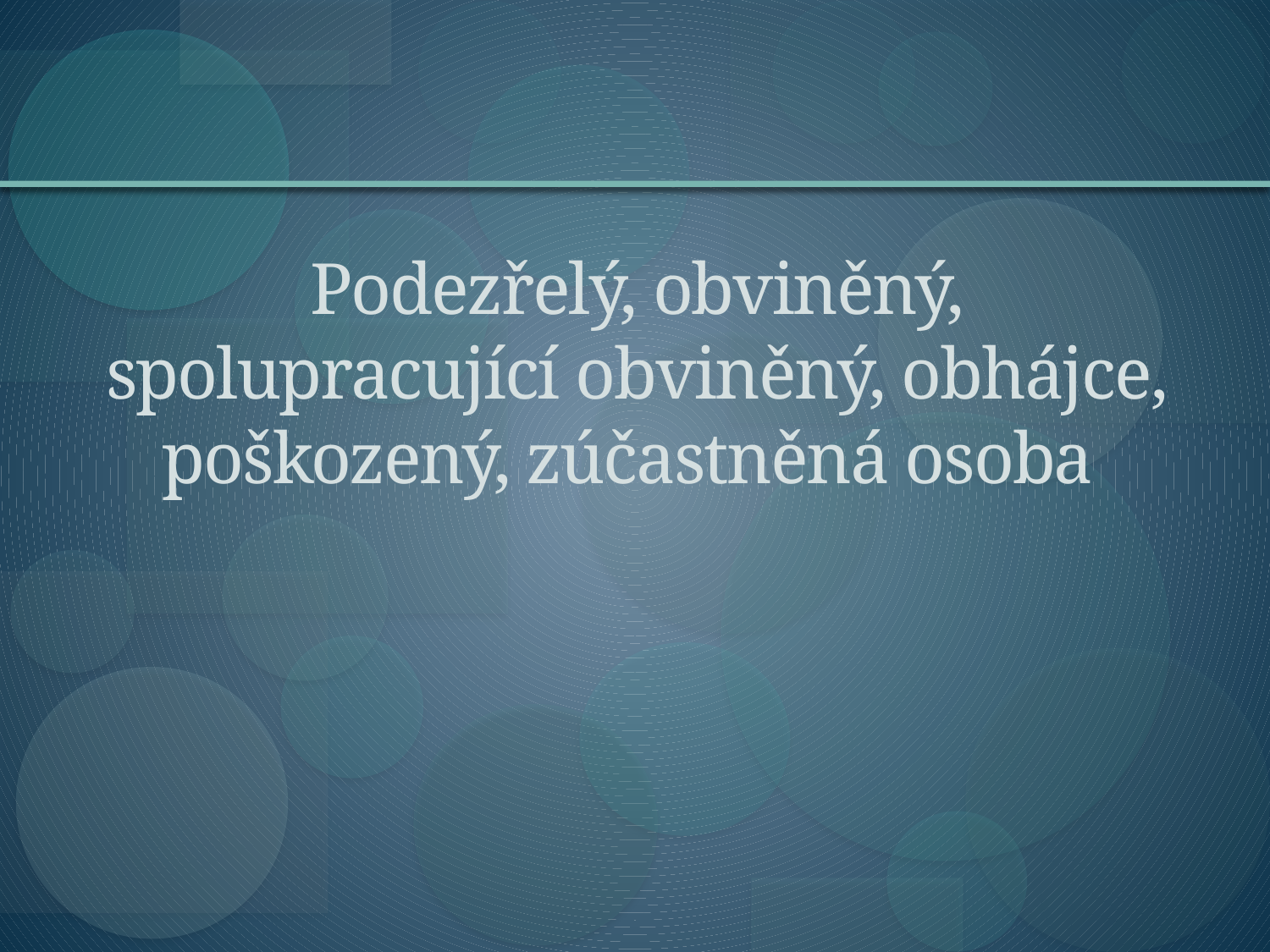

# Podezřelý, obviněný, spolupracující obviněný, obhájce, poškozený, zúčastněná osoba